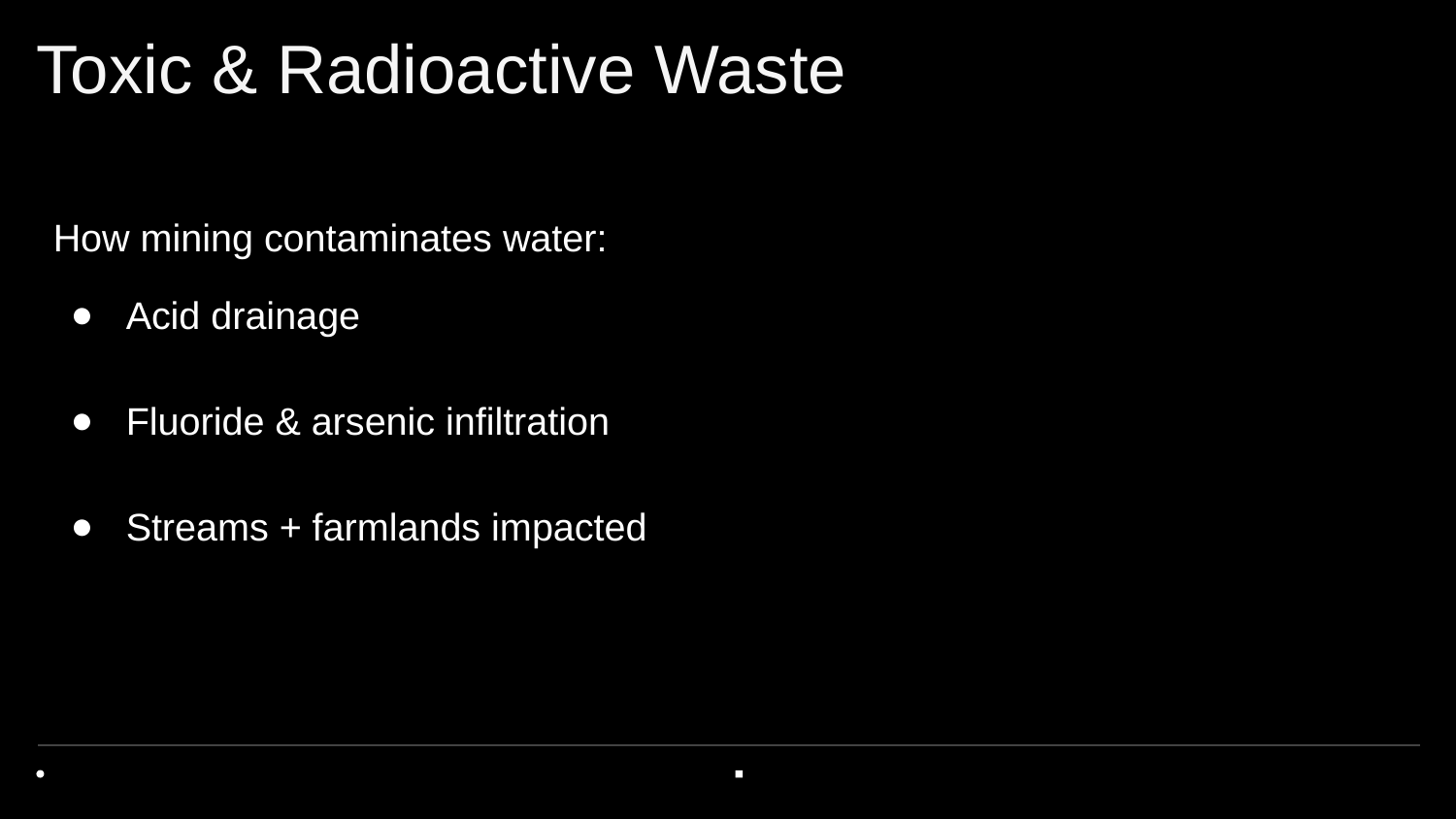

# Toxic & Radioactive Waste
How mining contaminates water:
Acid drainage
Fluoride & arsenic infiltration
Streams + farmlands impacted